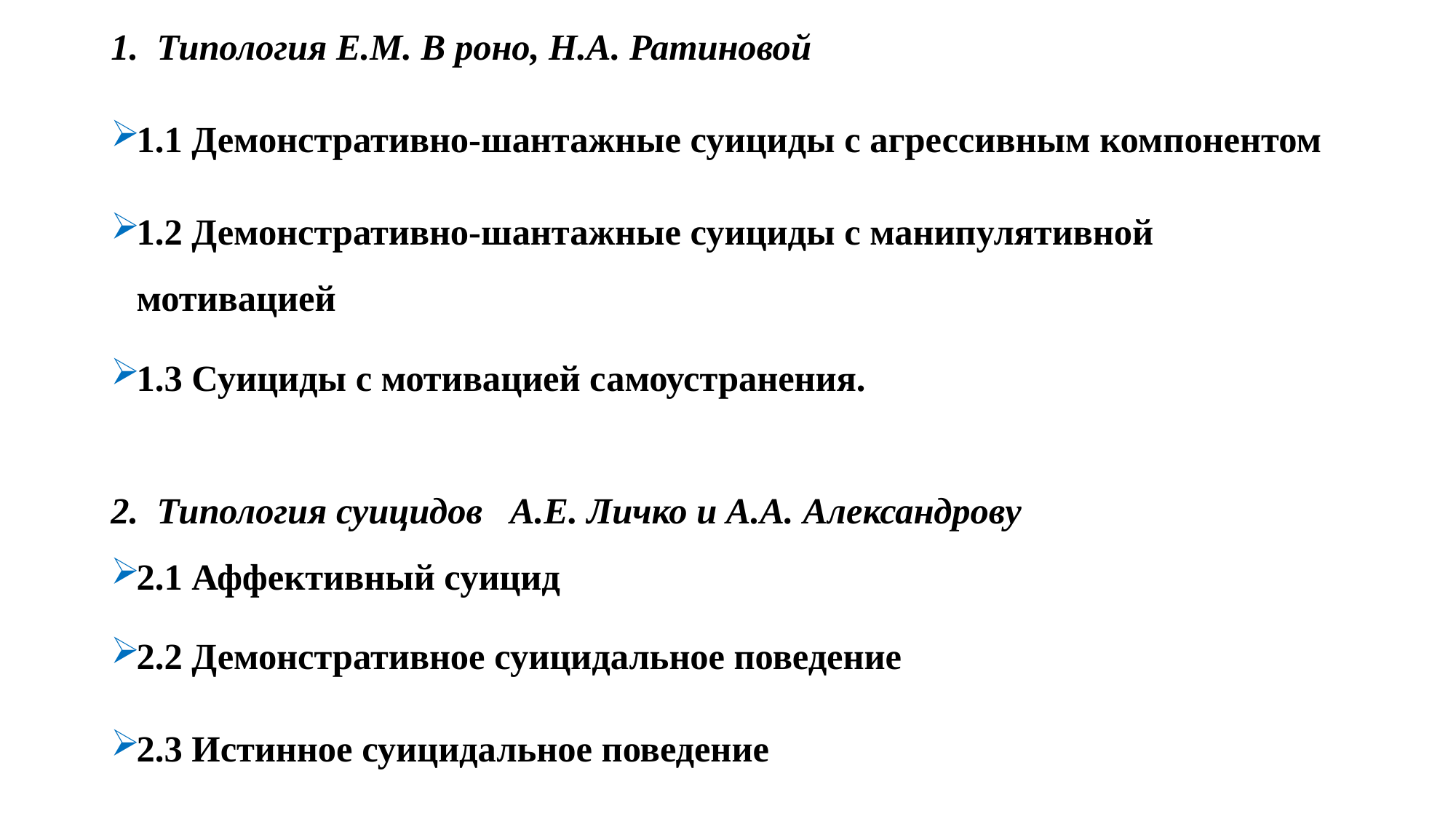

#
1.  Типология Е.М. В роно, Н.А. Ратиновой
1.1 Демонстративно-шантажные суициды с агрессивным компонентом
1.2 Демонстративно-шантажные суициды с манипулятивной мотивацией
1.3 Суициды с мотивацией самоустранения.

2.  Типология суицидов   А.Е. Личко и А.А. Александрову
2.1 Аффективный суицид
2.2 Демонстративное суицидальное поведение
2.3 Истинное суицидальное поведение